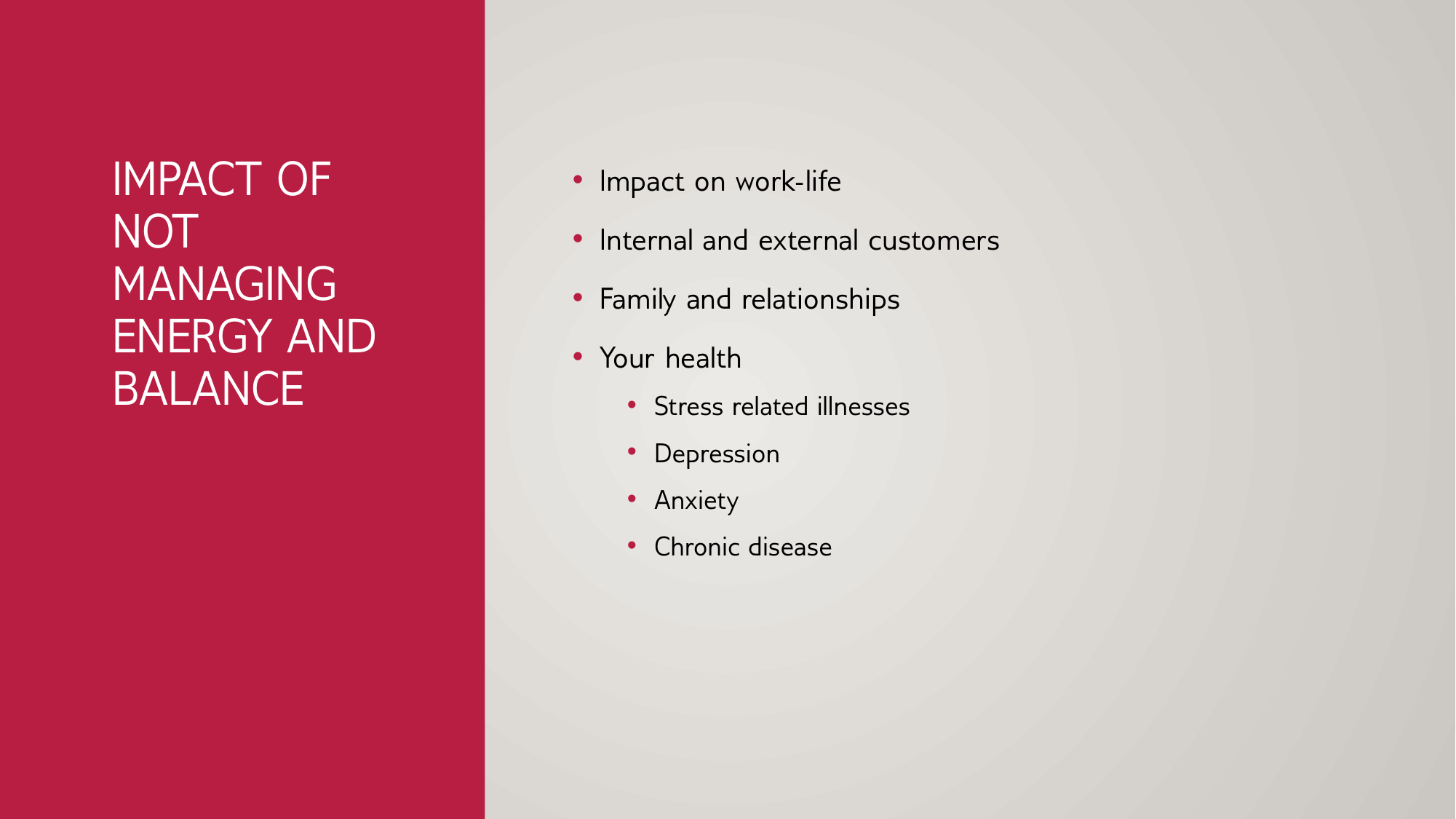

# Impact of not managing energy and balance
Impact on work-life
Internal and external customers
Family and relationships
Your health
Stress related illnesses
Depression
Anxiety
Chronic disease